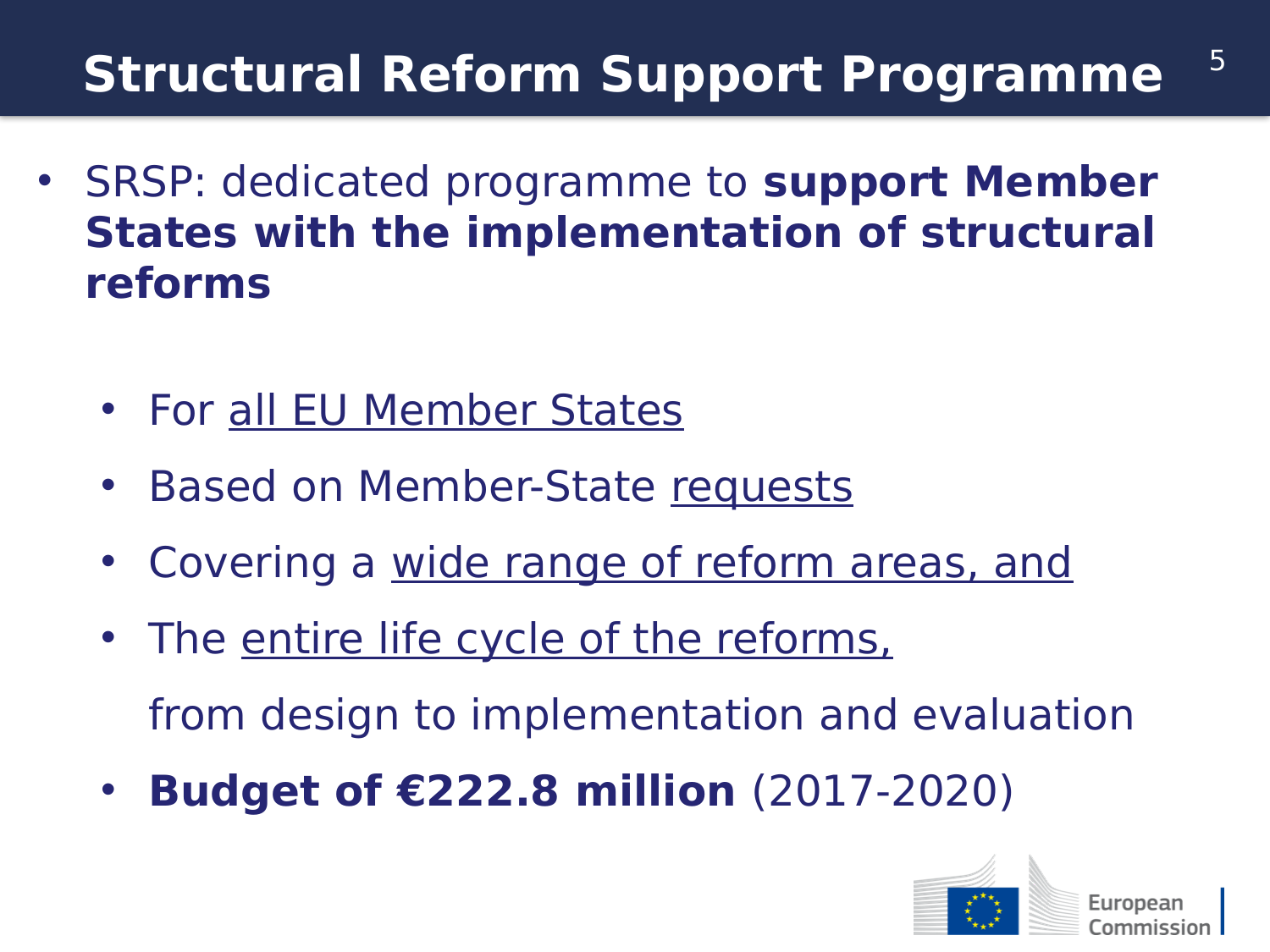

Structural Reform Support Programme
SRSP: dedicated programme to support Member States with the implementation of structural reforms

For all EU Member States
Based on Member-State requests
Covering a wide range of reform areas, and
The entire life cycle of the reforms,
from design to implementation and evaluation
Budget of €222.8 million (2017-2020)